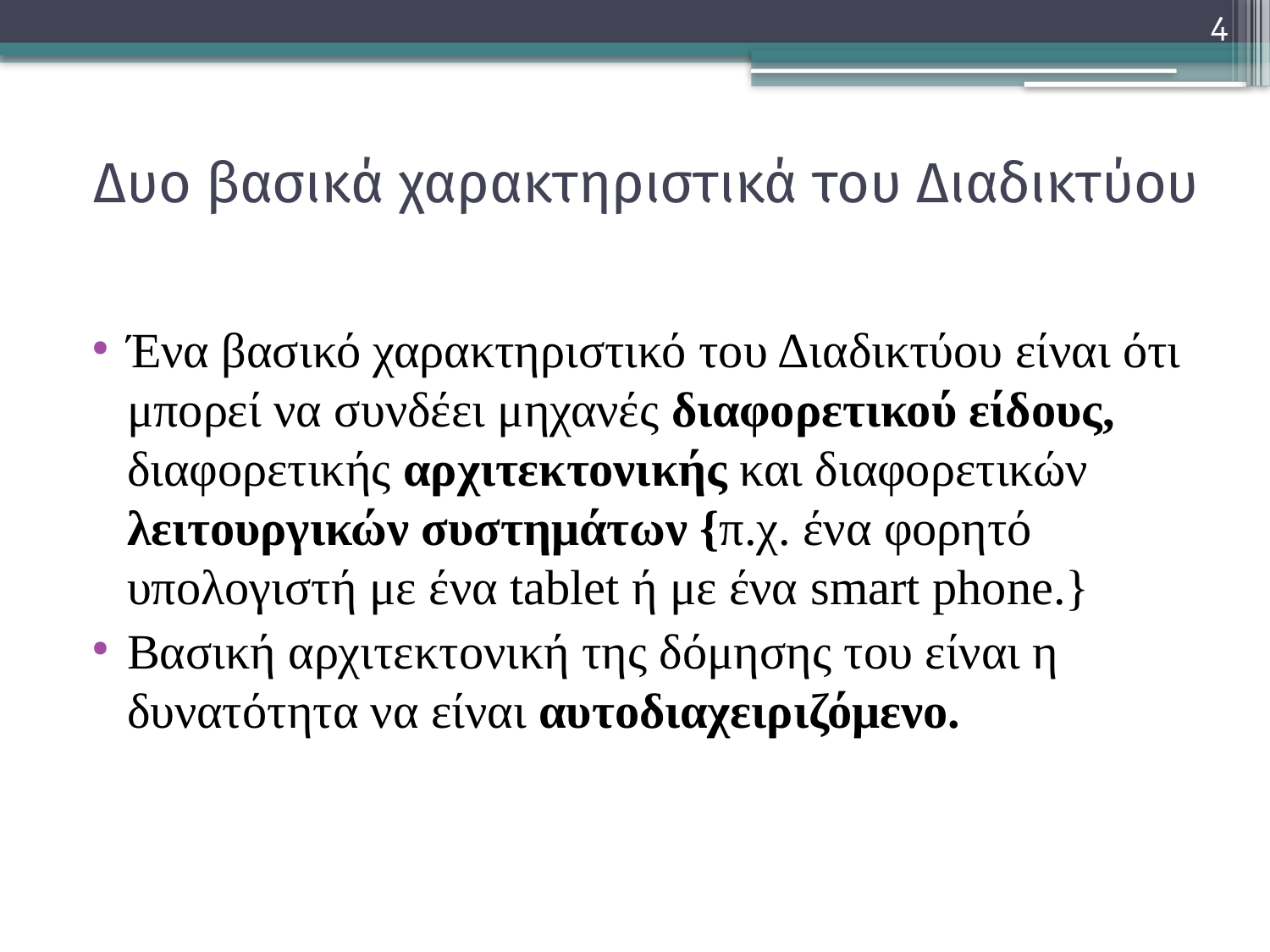

4
# Δυο βασικά χαρακτηριστικά του Διαδικτύου
Ένα βασικό χαρακτηριστικό του Διαδικτύου είναι ότι μπορεί να συνδέει μηχανές διαφορετικού είδους, διαφορετικής αρχιτεκτονικής και διαφορετικών λειτουργικών συστημάτων {π.χ. ένα φορητό υπολογιστή με ένα tablet ή με ένα smart phone.}
Βασική αρχιτεκτονική της δόμησης του είναι η δυνατότητα να είναι αυτοδιαχειριζόμενο.